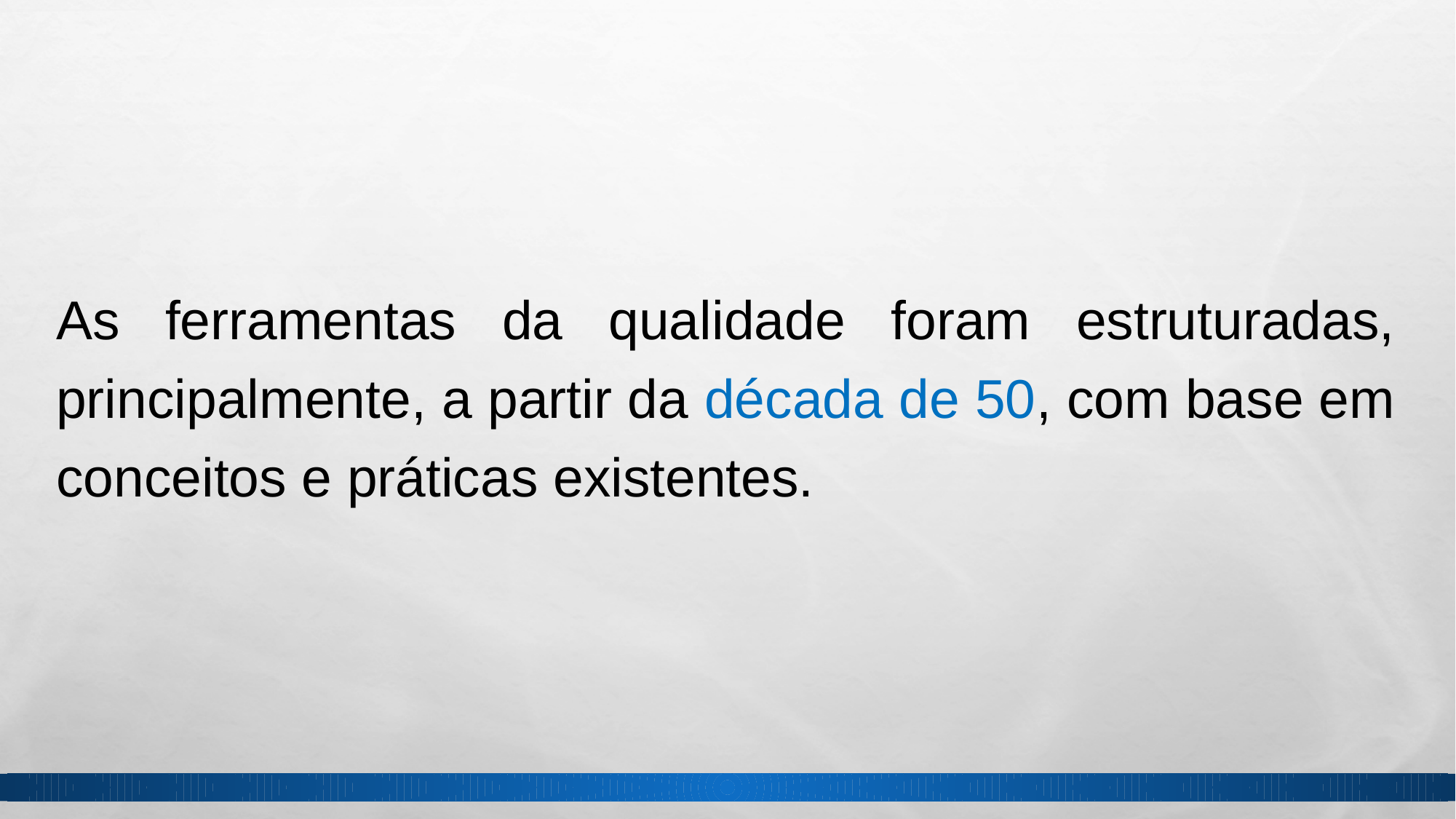

As ferramentas da qualidade foram estruturadas, principalmente, a partir da década de 50, com base em conceitos e práticas existentes.